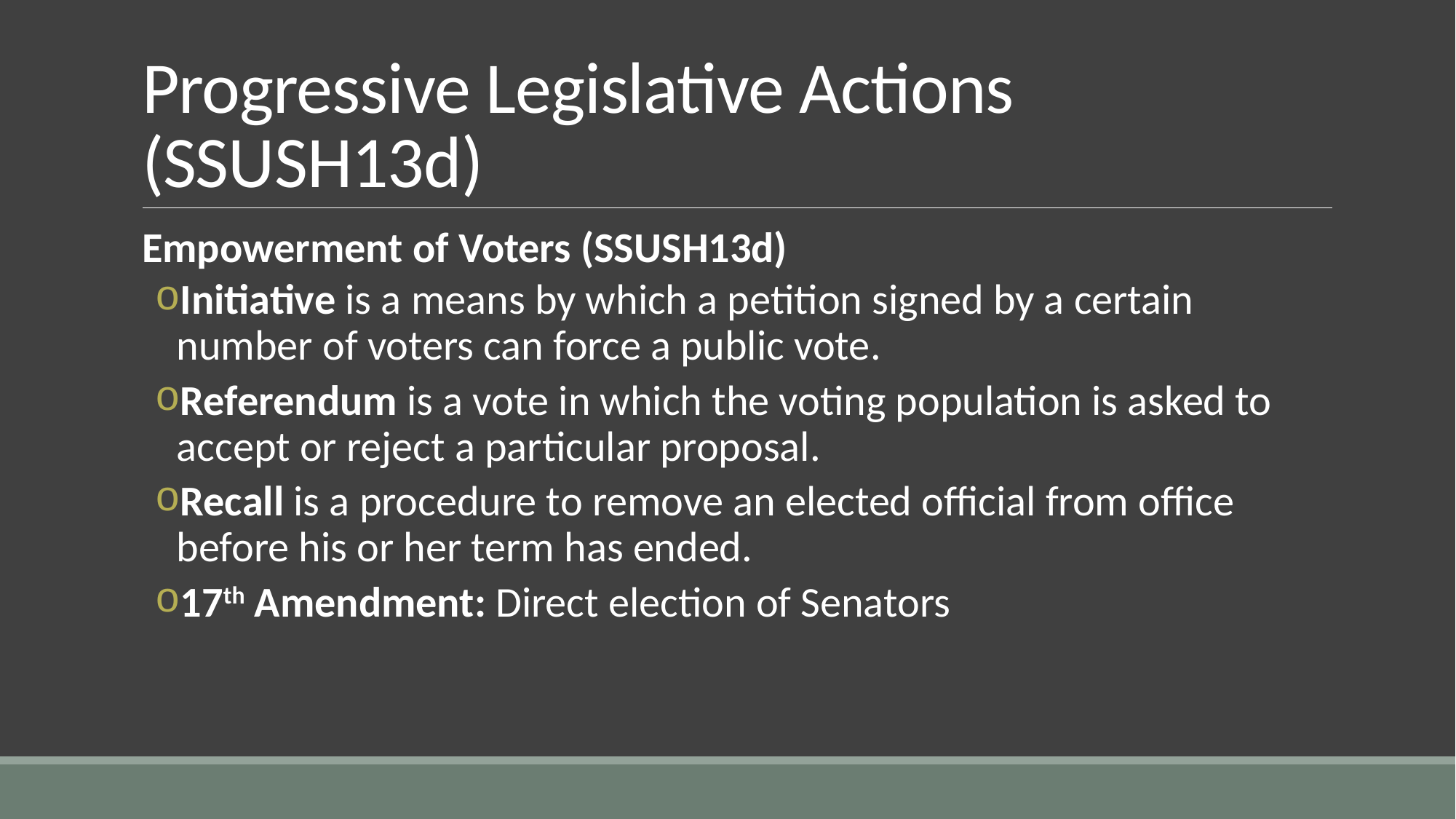

# Progressive Legislative Actions (SSUSH13d)
Empowerment of Voters (SSUSH13d)
Initiative is a means by which a petition signed by a certain number of voters can force a public vote.
Referendum is a vote in which the voting population is asked to accept or reject a particular proposal.
Recall is a procedure to remove an elected official from office before his or her term has ended.
17th Amendment: Direct election of Senators